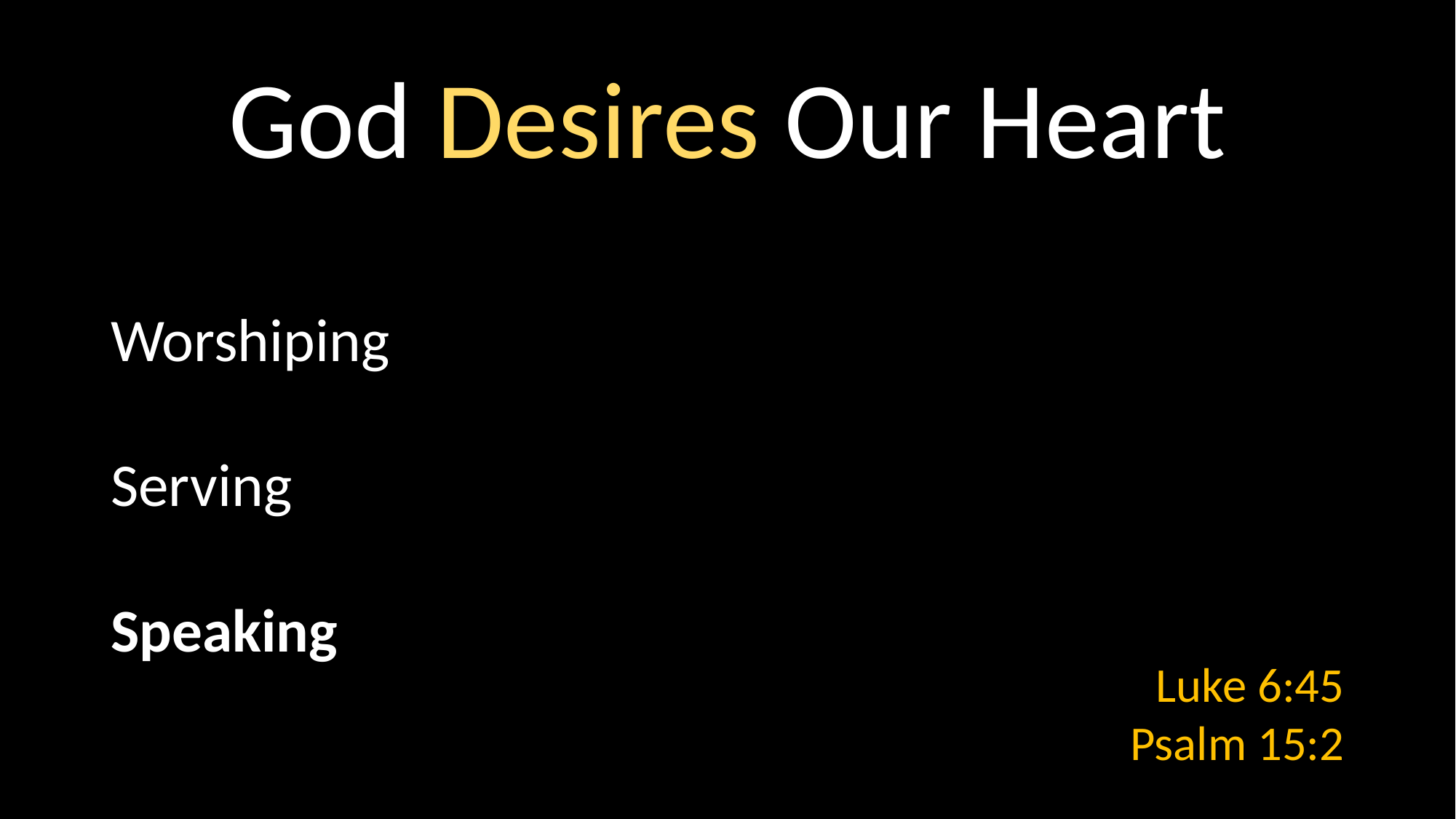

# God Desires Our Heart
Luke 6:45
Psalm 15:2
Worshiping
Serving
Speaking